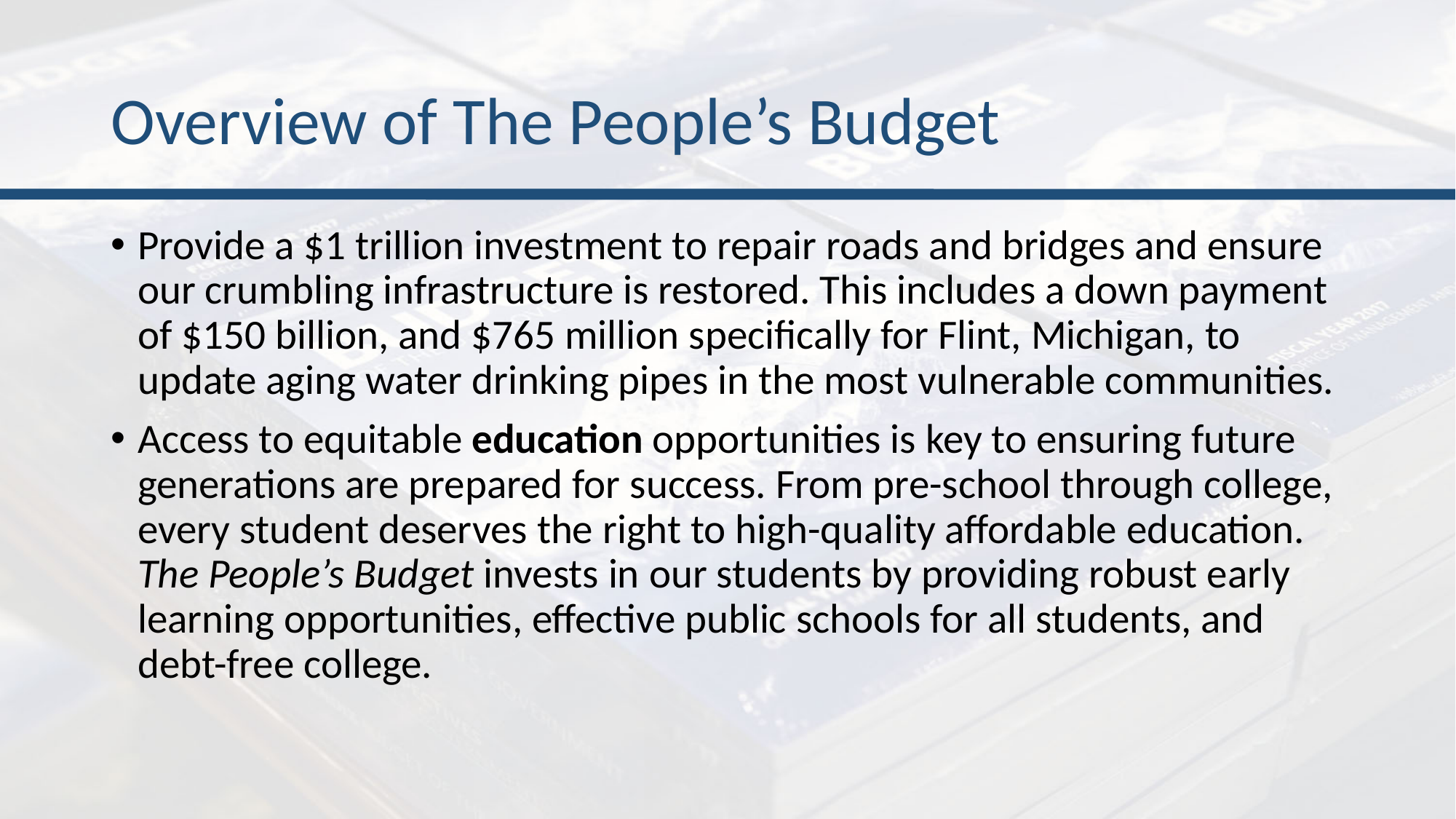

# Overview of The People’s Budget

Provide a $1 trillion investment to repair roads and bridges and ensure our crumbling infrastructure is restored. This includes a down payment of $150 billion, and $765 million specifically for Flint, Michigan, to update aging water drinking pipes in the most vulnerable communities.
Access to equitable education opportunities is key to ensuring future generations are prepared for success. From pre-school through college, every student deserves the right to high-quality affordable education. The People’s Budget invests in our students by providing robust early learning opportunities, effective public schools for all students, and debt-free college.